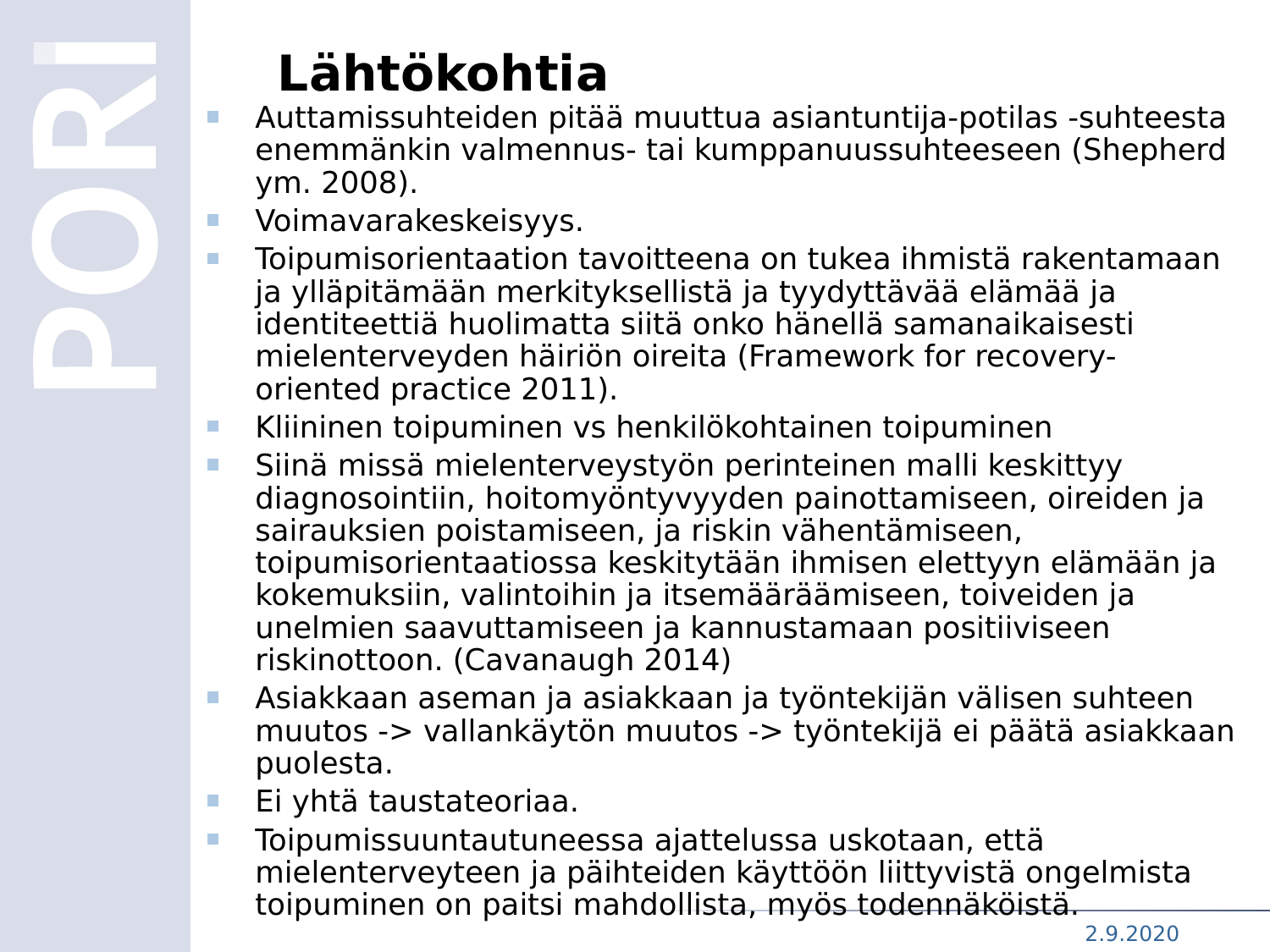

# Lähtökohtia
Auttamissuhteiden pitää muuttua asiantuntija-potilas -suhteesta enemmänkin valmennus- tai kumppanuussuhteeseen (Shepherd ym. 2008).
Voimavarakeskeisyys.
Toipumisorientaation tavoitteena on tukea ihmistä rakentamaan ja ylläpitämään merkityksellistä ja tyydyttävää elämää ja identiteettiä huolimatta siitä onko hänellä samanaikaisesti mielenterveyden häiriön oireita (Framework for recovery-oriented practice 2011).
Kliininen toipuminen vs henkilökohtainen toipuminen
Siinä missä mielenterveystyön perinteinen malli keskittyy diagnosointiin, hoitomyöntyvyyden painottamiseen, oireiden ja sairauksien poistamiseen, ja riskin vähentämiseen, toipumisorientaatiossa keskitytään ihmisen elettyyn elämään ja kokemuksiin, valintoihin ja itsemääräämiseen, toiveiden ja unelmien saavuttamiseen ja kannustamaan positiiviseen riskinottoon. (Cavanaugh 2014)
Asiakkaan aseman ja asiakkaan ja työntekijän välisen suhteen muutos -> vallankäytön muutos -> työntekijä ei päätä asiakkaan puolesta.
Ei yhtä taustateoriaa.
Toipumissuuntautuneessa ajattelussa uskotaan, että mielenterveyteen ja päihteiden käyttöön liittyvistä ongelmista toipuminen on paitsi mahdollista, myös todennäköistä.